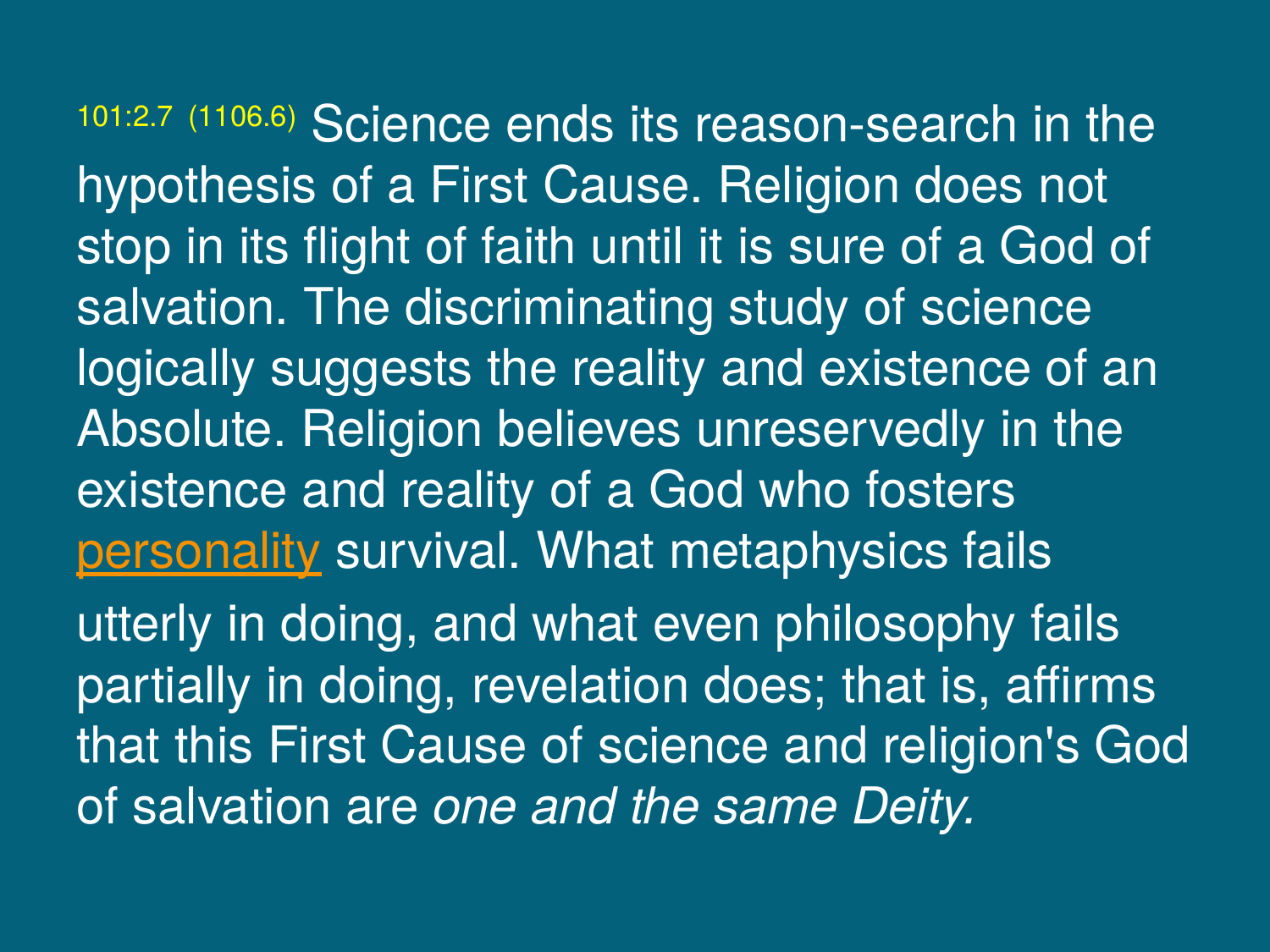

101:2.7 (1106.6) Science ends its reason-search in the hypothesis of a First Cause. Religion does not stop in its flight of faith until it is sure of a God of salvation. The discriminating study of science logically suggests the reality and existence of an Absolute. Religion believes unreservedly in the existence and reality of a God who fosters personality survival. What metaphysics fails utterly in doing, and what even philosophy fails partially in doing, revelation does; that is, affirms that this First Cause of science and religion's God of salvation are one and the same Deity.